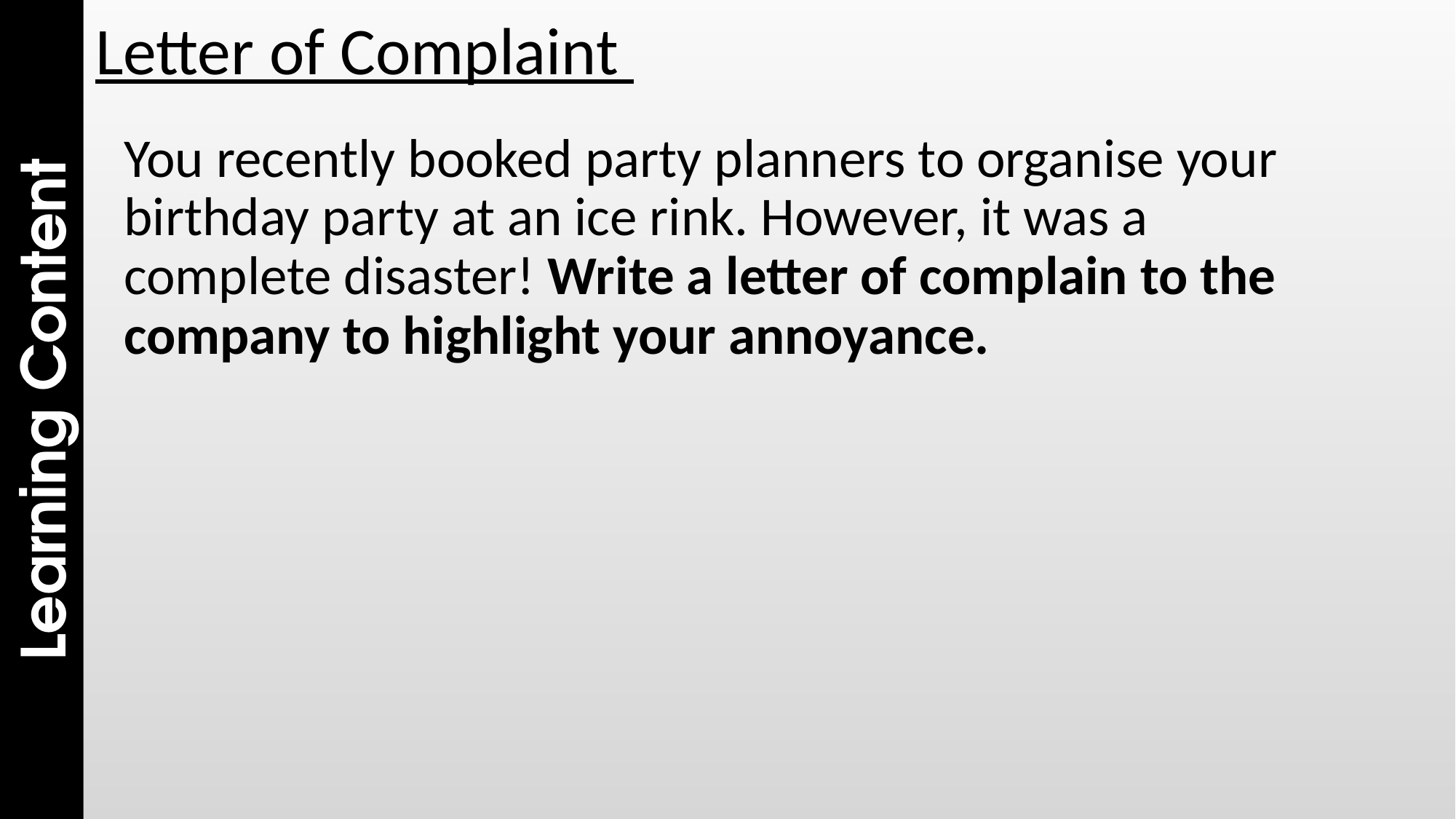

# Letter of Complaint
You recently booked party planners to organise your birthday party at an ice rink. However, it was a complete disaster! Write a letter of complain to the company to highlight your annoyance.

Learning Content